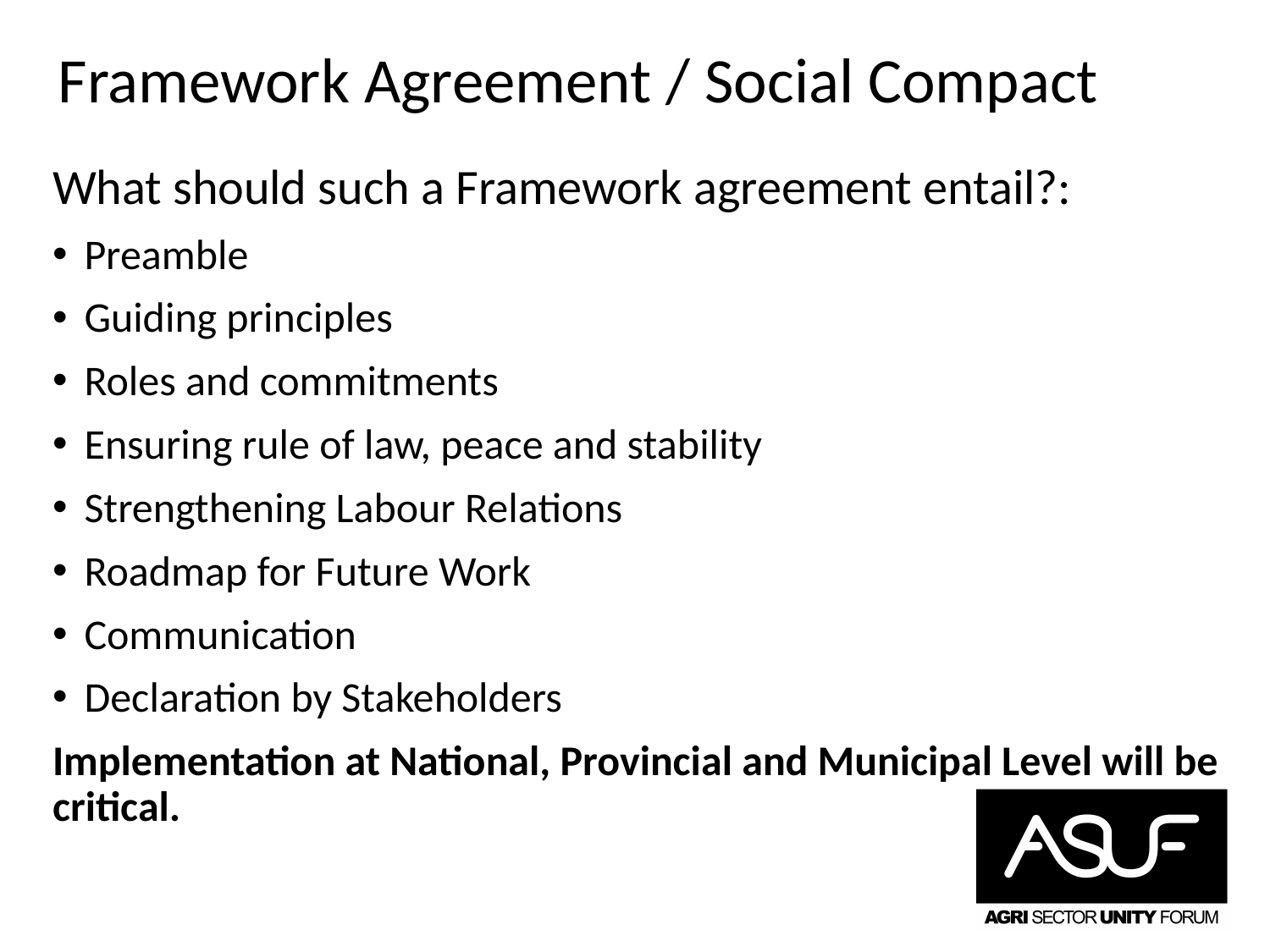

# Framework Agreement / Social Compact
What should such a Framework agreement entail?:
Preamble
Guiding principles
Roles and commitments
Ensuring rule of law, peace and stability
Strengthening Labour Relations
Roadmap for Future Work
Communication
Declaration by Stakeholders
Implementation at National, Provincial and Municipal Level will be critical.